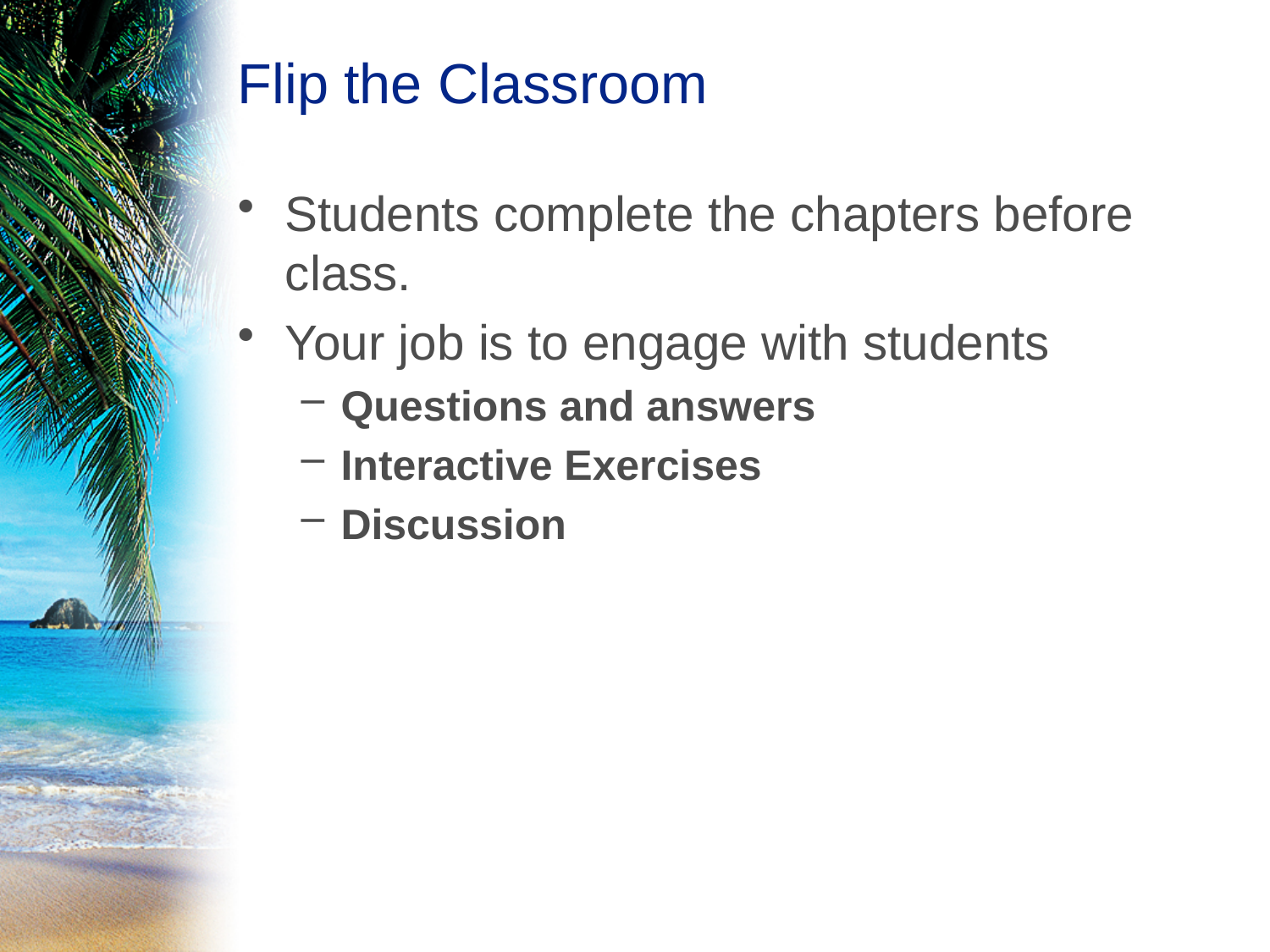

# Flip the Classroom
Students complete the chapters before class.
Your job is to engage with students
Questions and answers
Interactive Exercises
Discussion